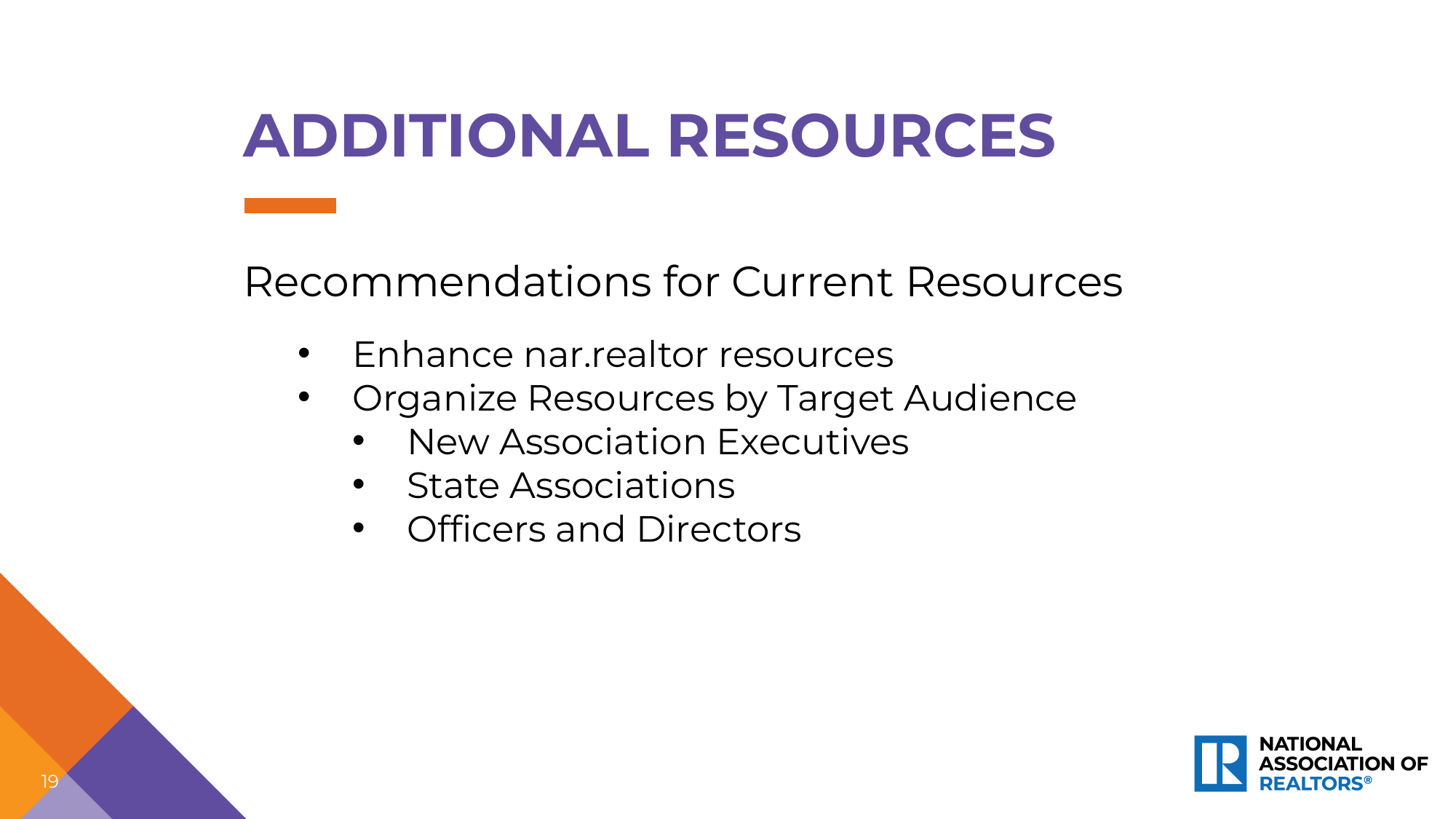

ADDITIONAL RESOURCES
Recommendations for Current Resources

Enhance nar.realtor resources
Organize Resources by Target Audience
New Association Executives
State Associations
Officers and Directors